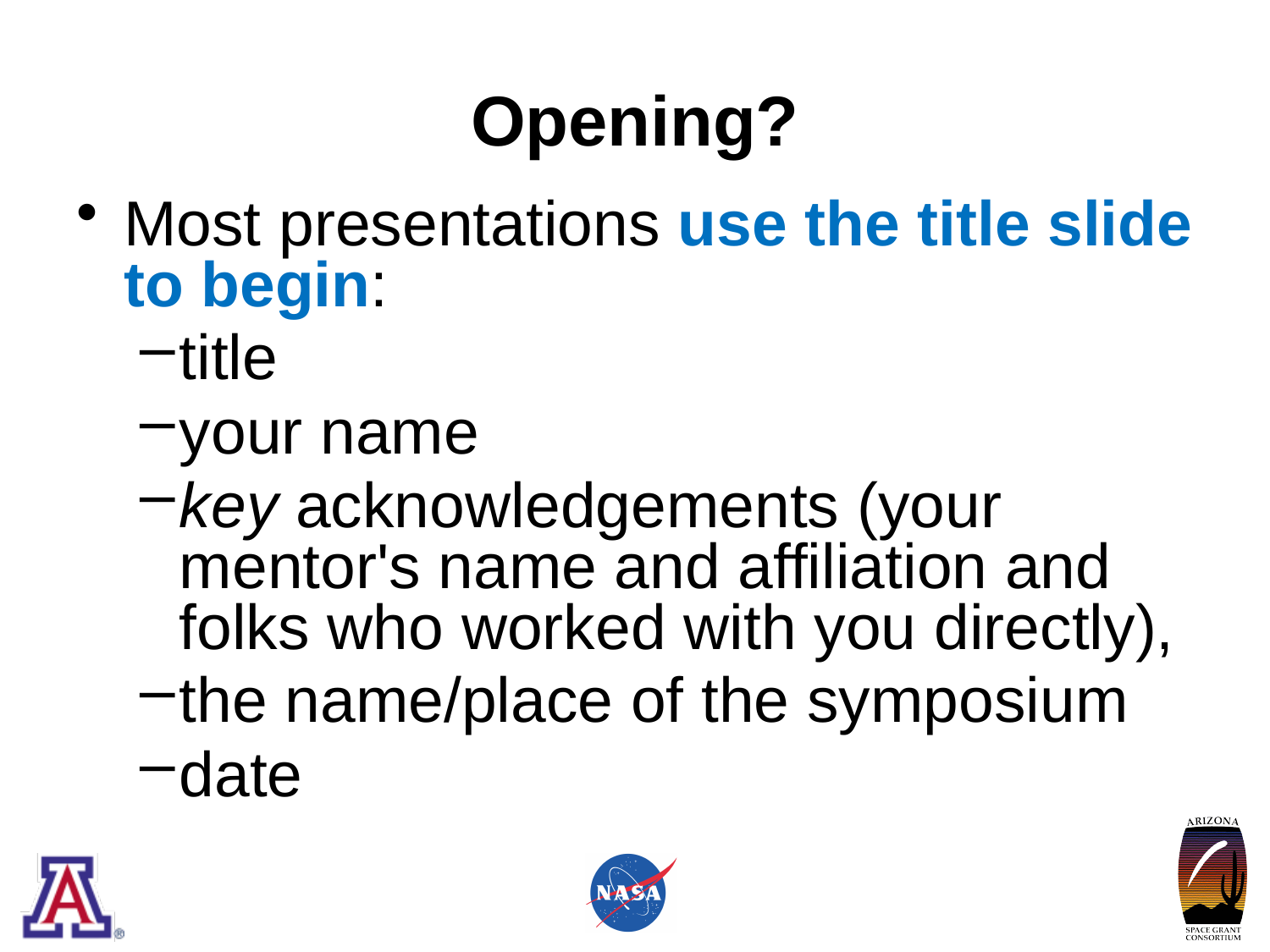

# Opening?
Most presentations use the title slide to begin:
title
your name
key acknowledgements (your mentor's name and affiliation and folks who worked with you directly),
the name/place of the symposium
date